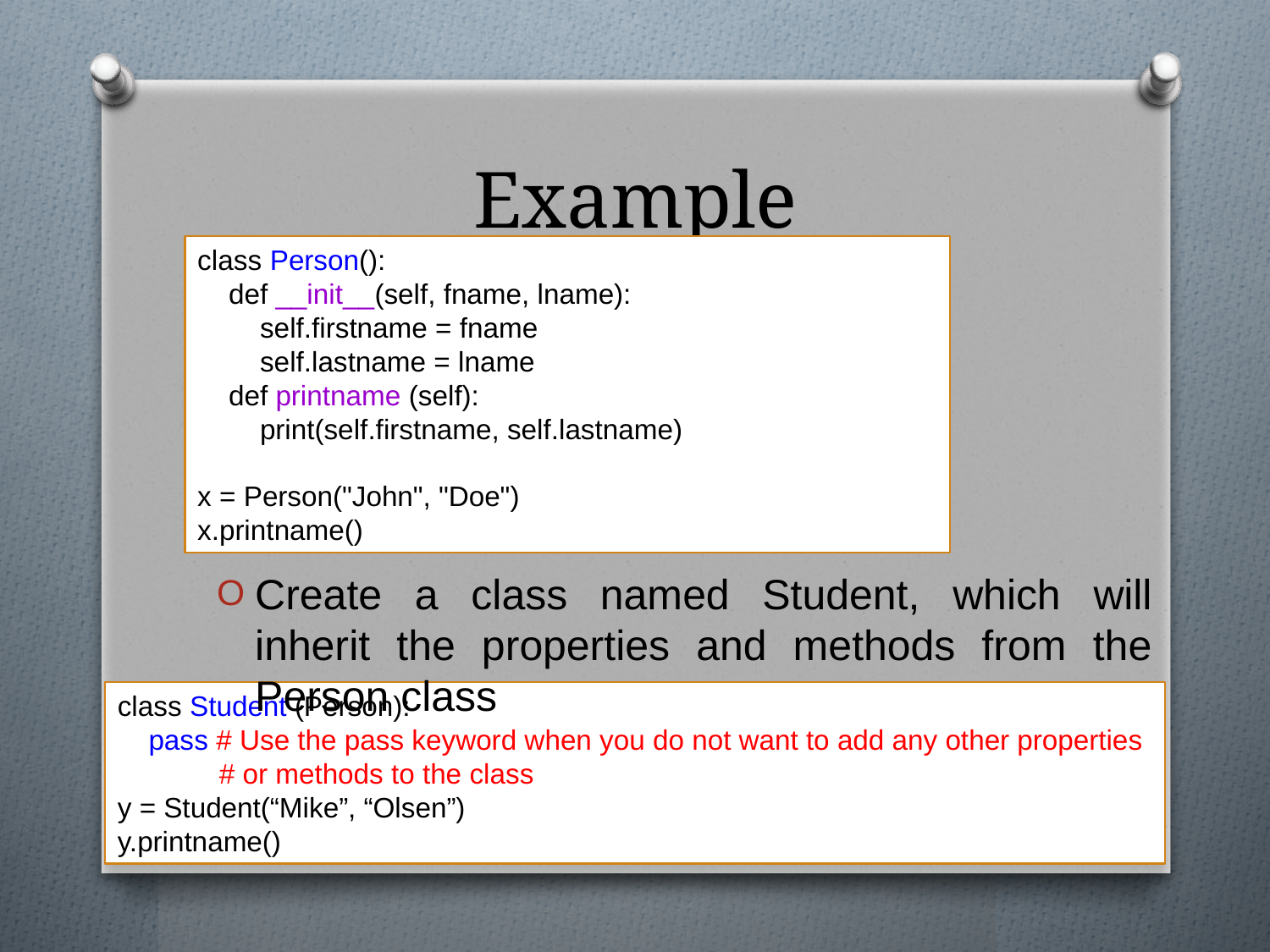

# Example
class Person():
    def __init__(self, fname, lname):
        self.firstname = fname
        self.lastname = lname
    def printname (self):
        print(self.firstname, self.lastname)

x = Person("John", "Doe")
x.printname()
Create a class named Student, which will inherit the properties and methods from the Person class
class Student (Person):
    pass # Use the pass keyword when you do not want to add any other properties
             # or methods to the class
y = Student(“Mike”, “Olsen”)
y.printname()
12